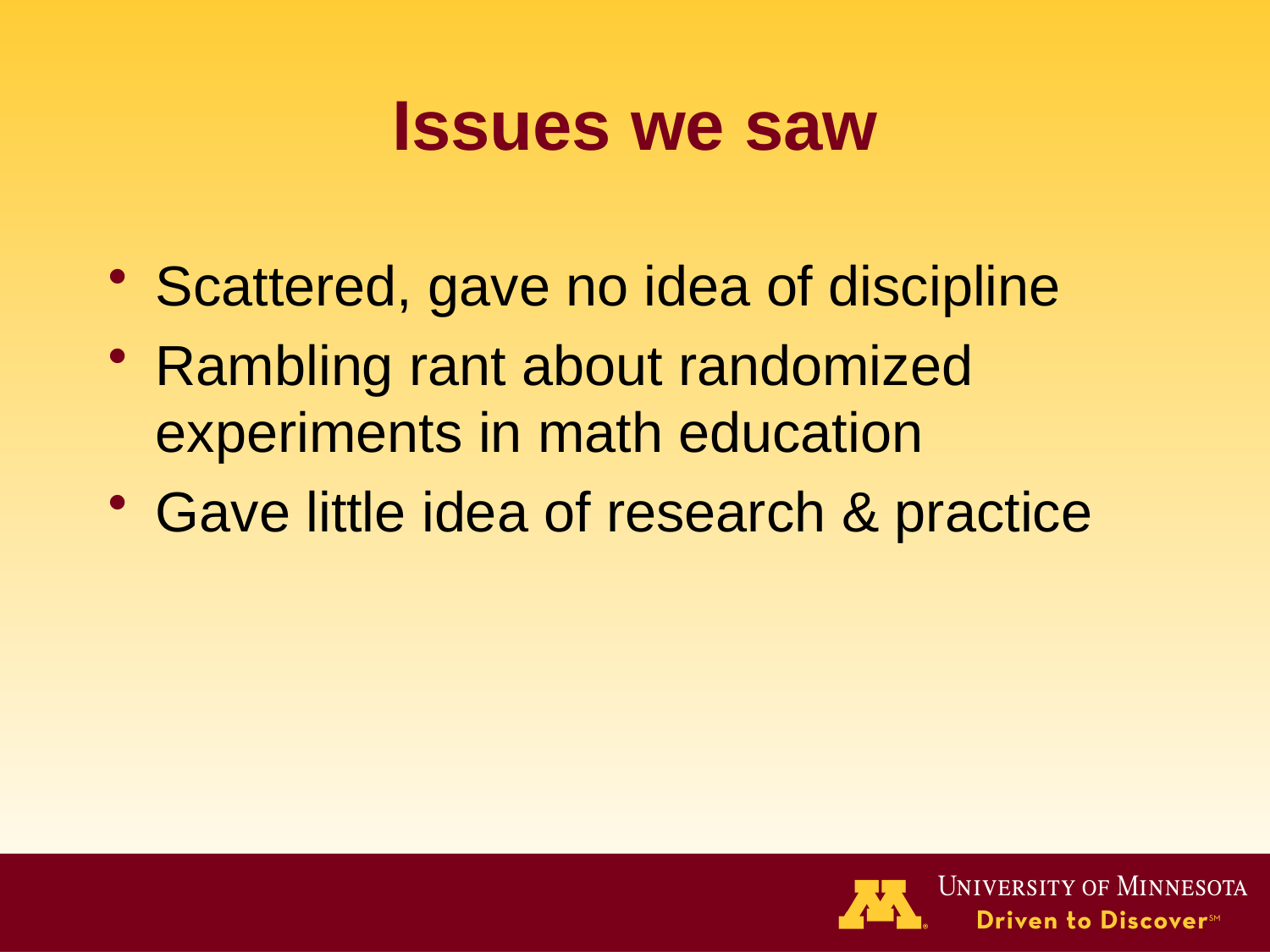

# Issues we saw
Scattered, gave no idea of discipline
Rambling rant about randomized experiments in math education
Gave little idea of research & practice